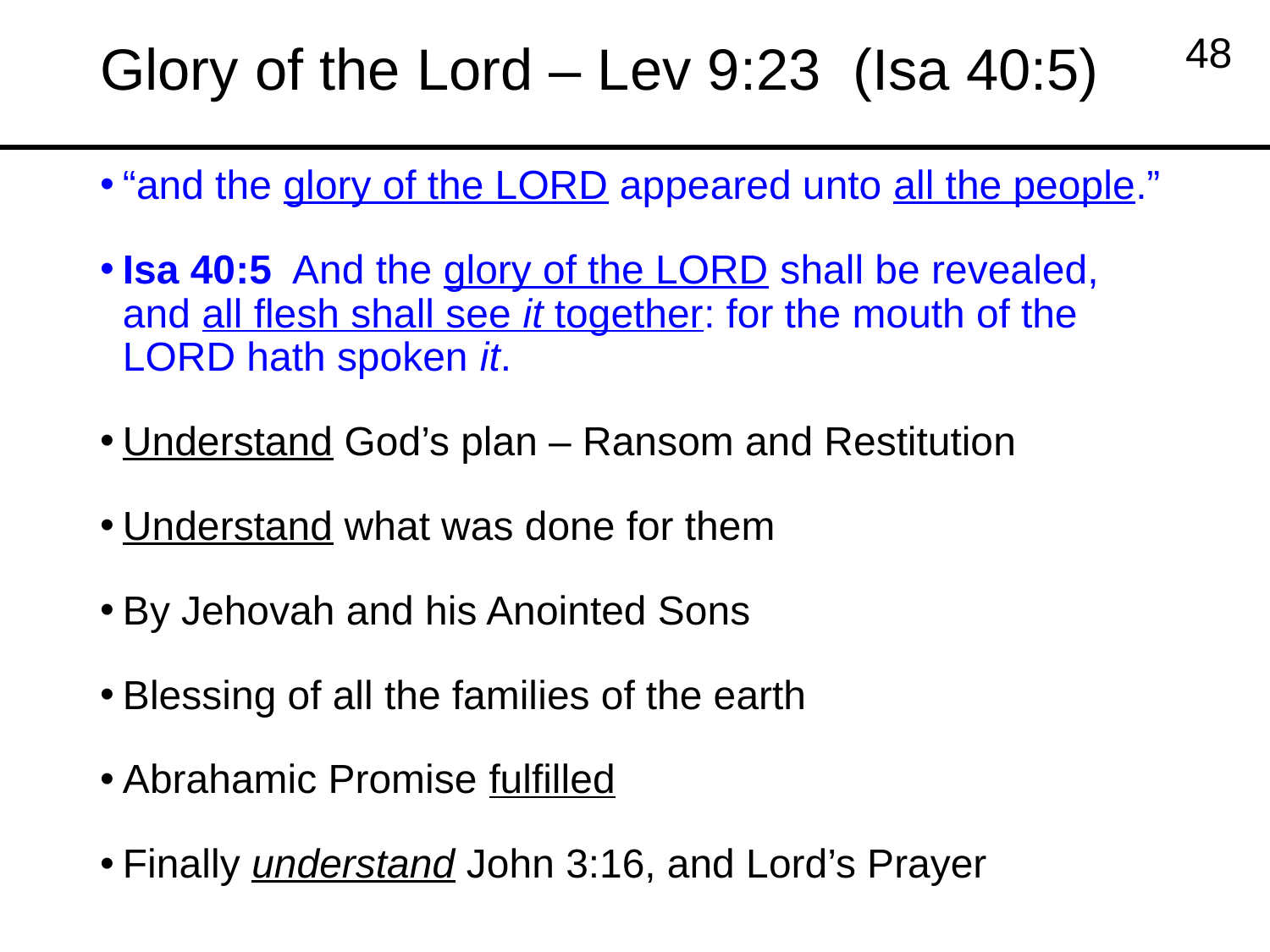

# Glory of the Lord – Lev 9:23  (Isa 40:5)
48
“and the glory of the LORD appeared unto all the people.”
Isa 40:5  And the glory of the LORD shall be revealed, and all flesh shall see it together: for the mouth of the LORD hath spoken it.
Understand God’s plan – Ransom and Restitution
Understand what was done for them
By Jehovah and his Anointed Sons
Blessing of all the families of the earth
Abrahamic Promise fulfilled
Finally understand John 3:16, and Lord’s Prayer